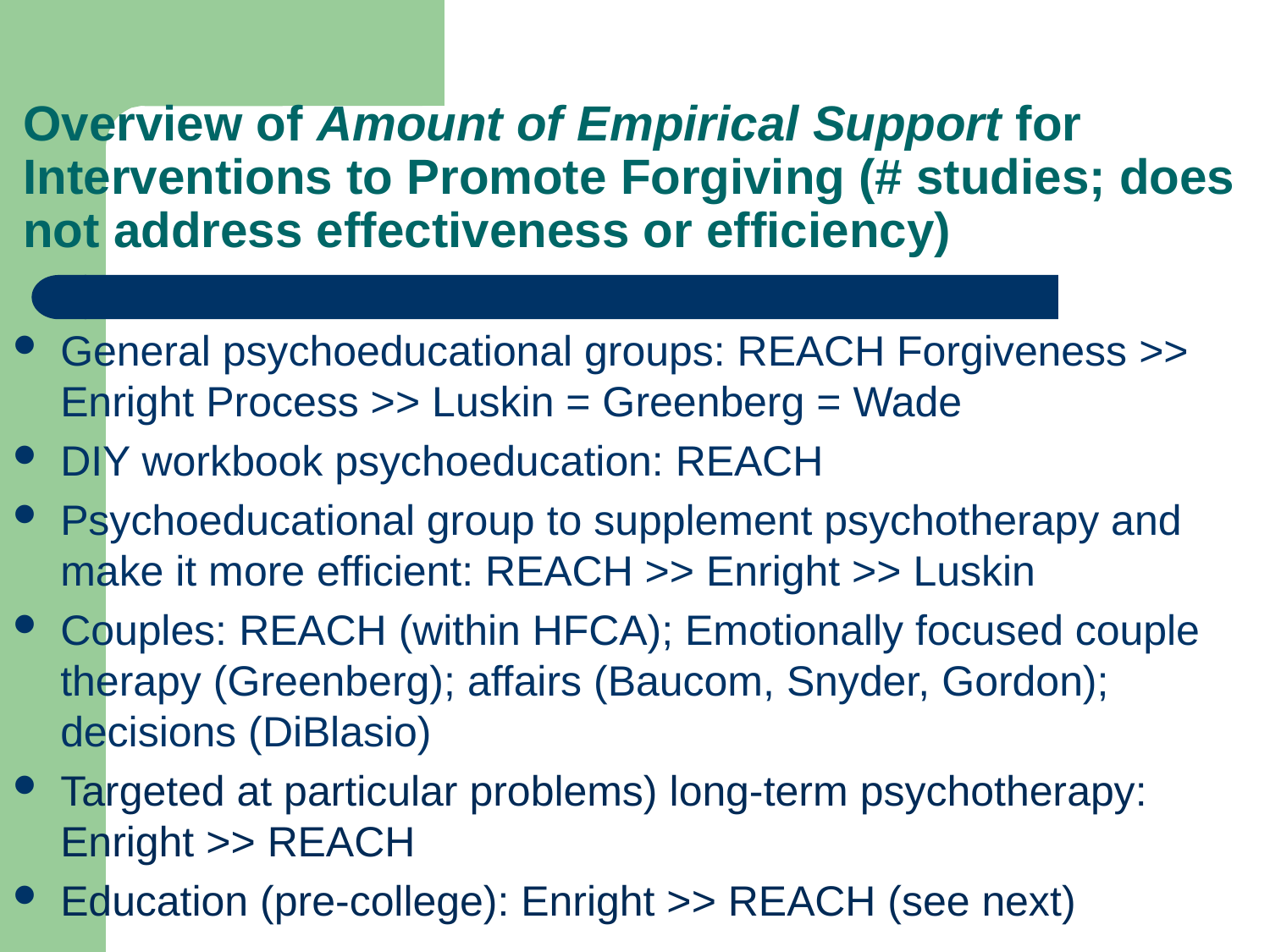

# Overview of Amount of Empirical Support for Interventions to Promote Forgiving (# studies; does not address effectiveness or efficiency)
General psychoeducational groups: REACH Forgiveness >> Enright Process >> Luskin = Greenberg = Wade
DIY workbook psychoeducation: REACH
Psychoeducational group to supplement psychotherapy and make it more efficient: REACH >> Enright >> Luskin
Couples: REACH (within HFCA); Emotionally focused couple therapy (Greenberg); affairs (Baucom, Snyder, Gordon); decisions (DiBlasio)
Targeted at particular problems) long-term psychotherapy: Enright >> REACH
Education (pre-college): Enright >> REACH (see next)